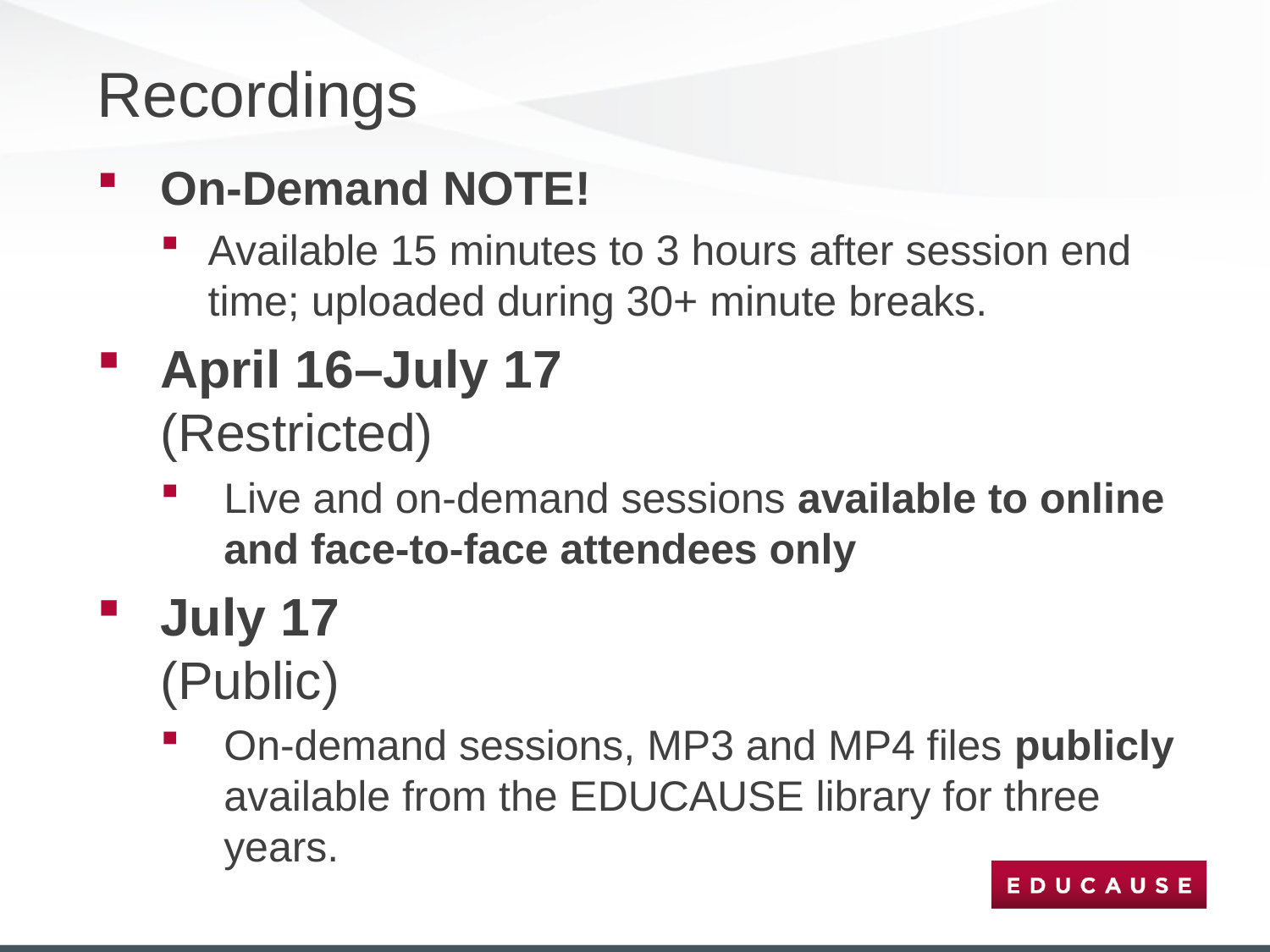

# Recordings
On-Demand NOTE!
Available 15 minutes to 3 hours after session end time; uploaded during 30+ minute breaks.
April 16–July 17 		            (Restricted)
Live and on-demand sessions available to online and face-to-face attendees only
July 17					          (Public)
On-demand sessions, MP3 and MP4 files publicly available from the EDUCAUSE library for three years.